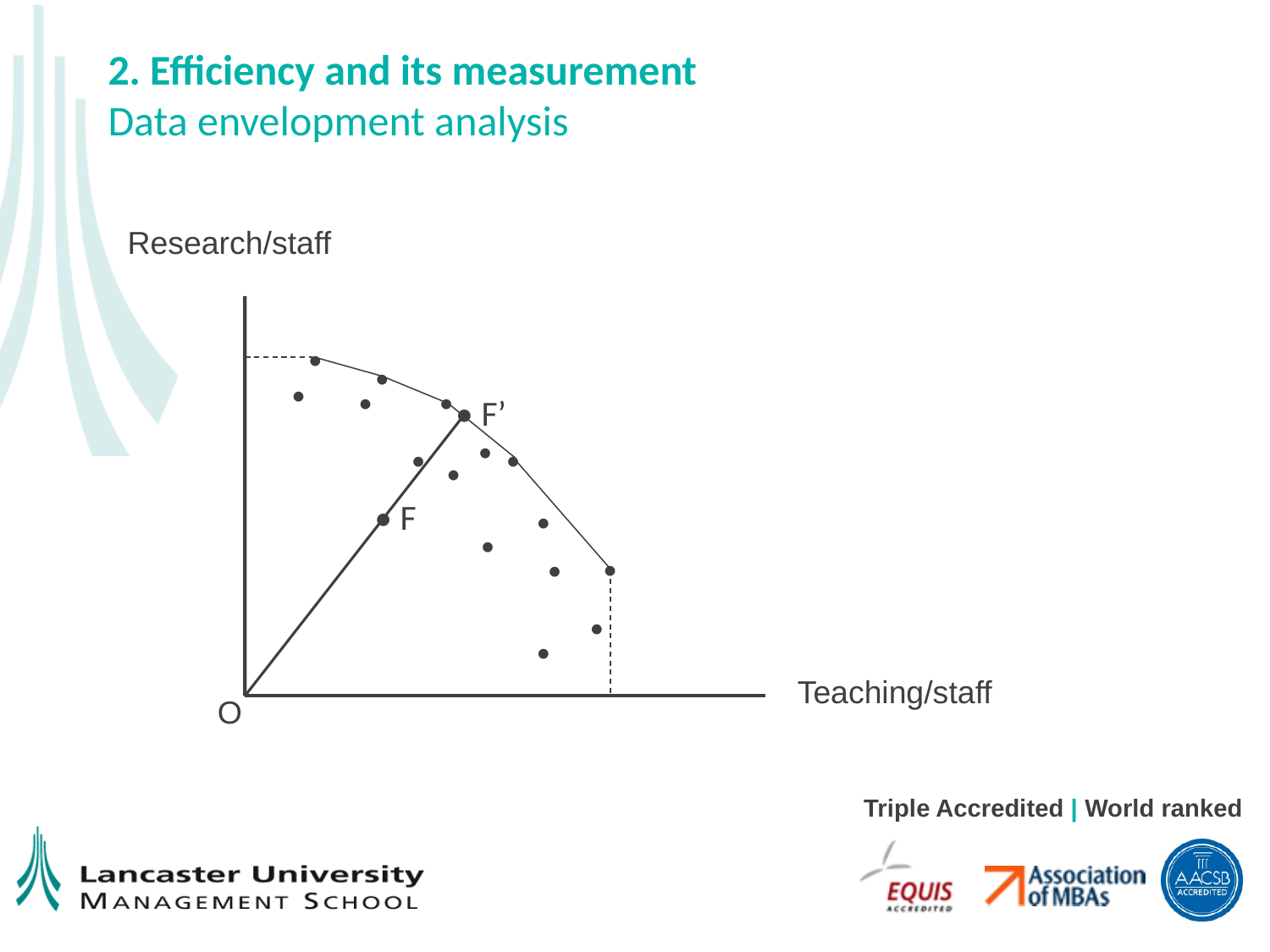

# 2. Efficiency and its measurement Data envelopment analysis

Research/staff
•
•
•
•
•
• F’
•
•
•
•
• F
•
•
•
•
•
•
Teaching/staff
O